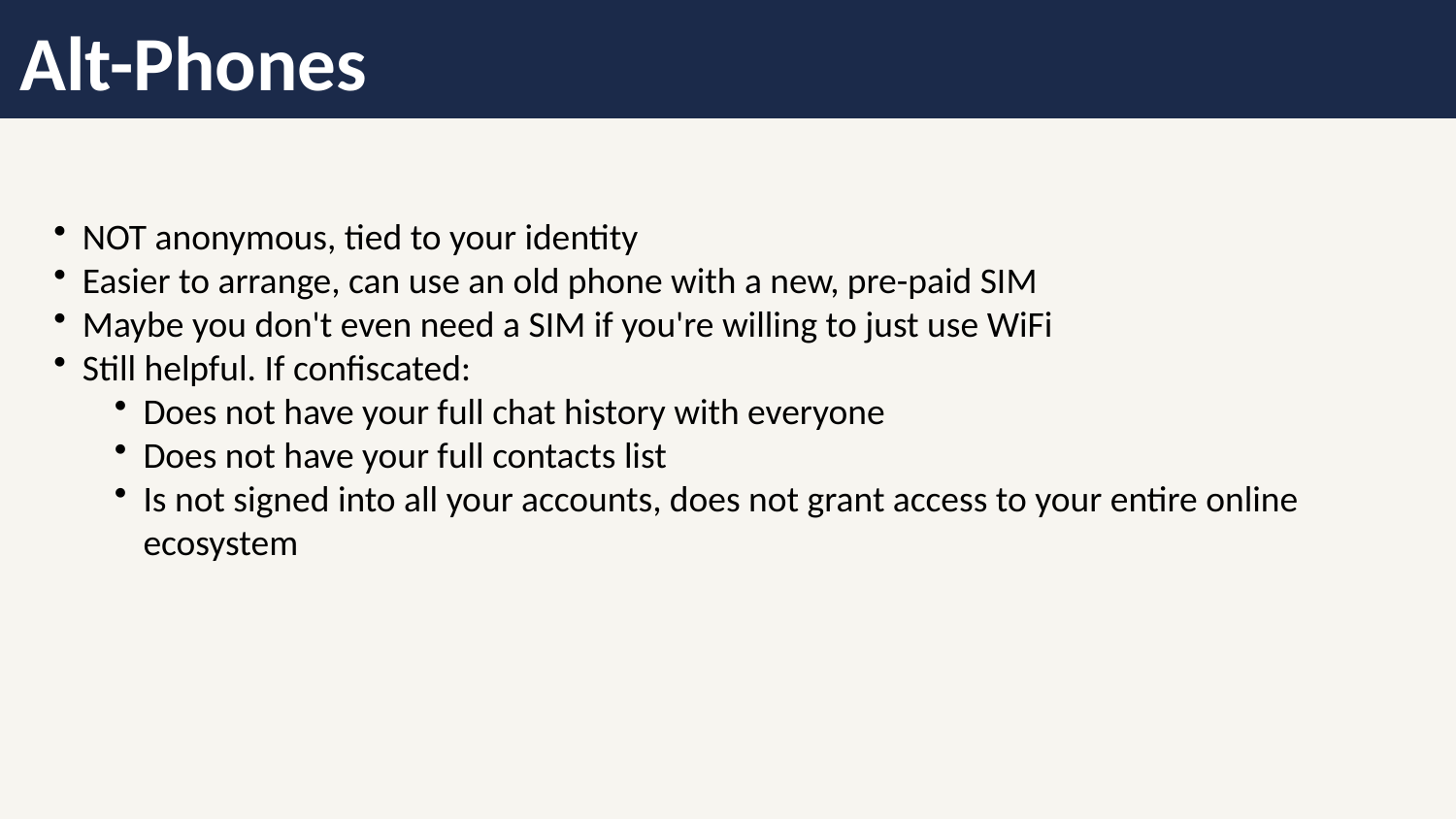

Alt-Phones

NOT anonymous, tied to your identity
Easier to arrange, can use an old phone with a new, pre-paid SIM
Maybe you don't even need a SIM if you're willing to just use WiFi
Still helpful. If confiscated:
Does not have your full chat history with everyone
Does not have your full contacts list
Is not signed into all your accounts, does not grant access to your entire online ecosystem